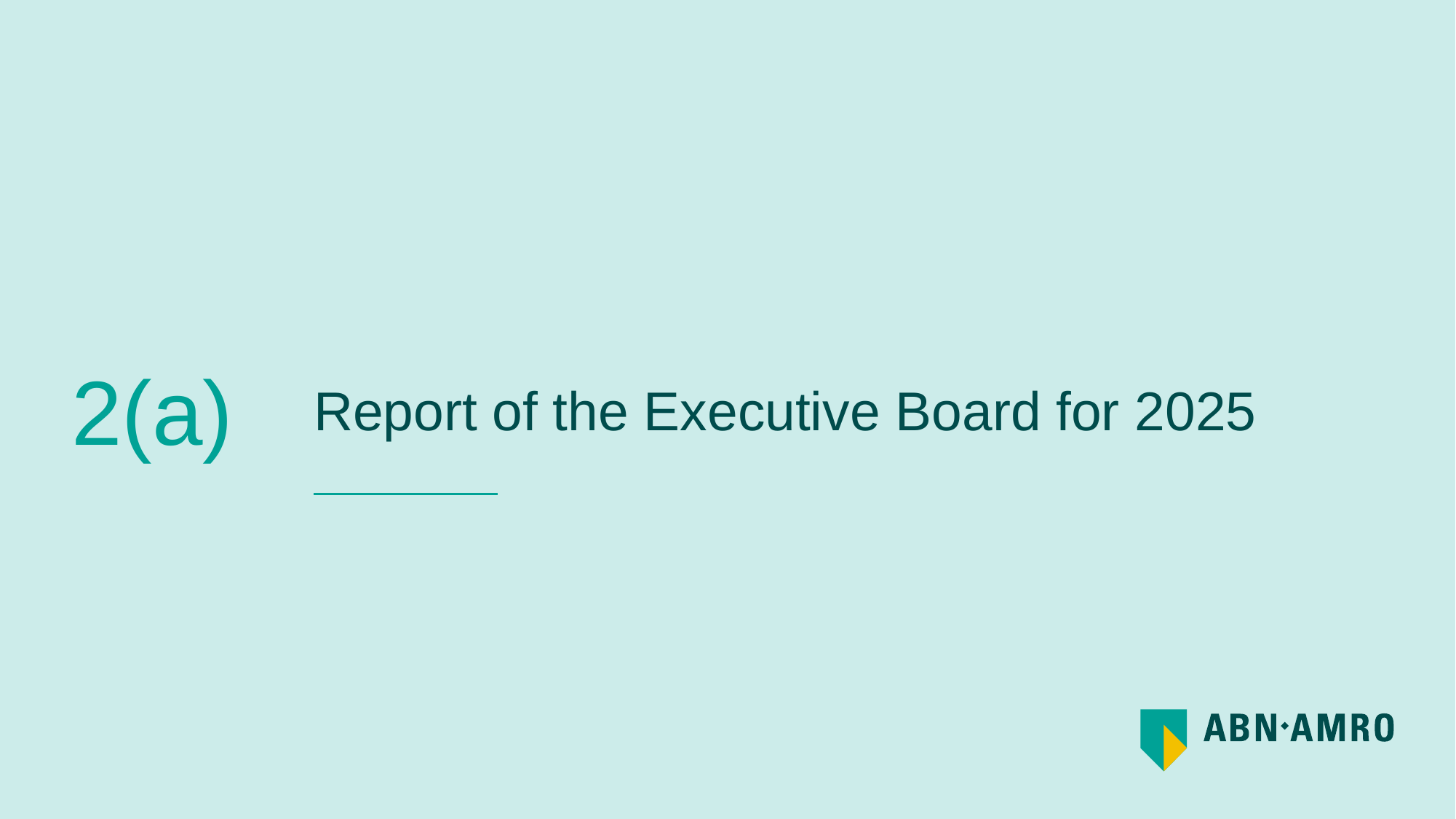

# Report of the Executive Board for 2025
2(a)